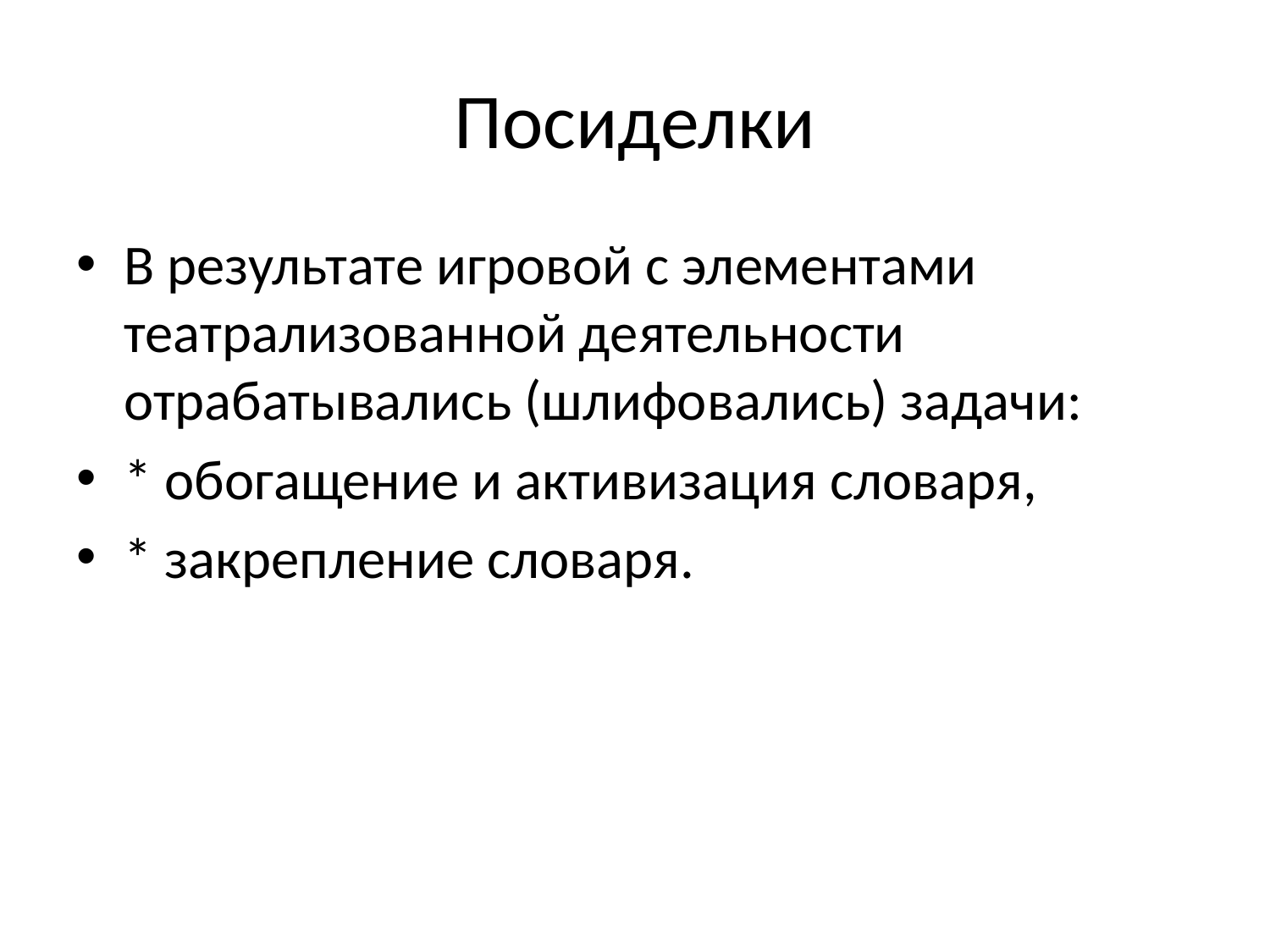

# Посиделки
В результате игровой с элементами театрализованной деятельности отрабатывались (шлифовались) задачи:
* обогащение и активизация словаря,
* закрепление словаря.